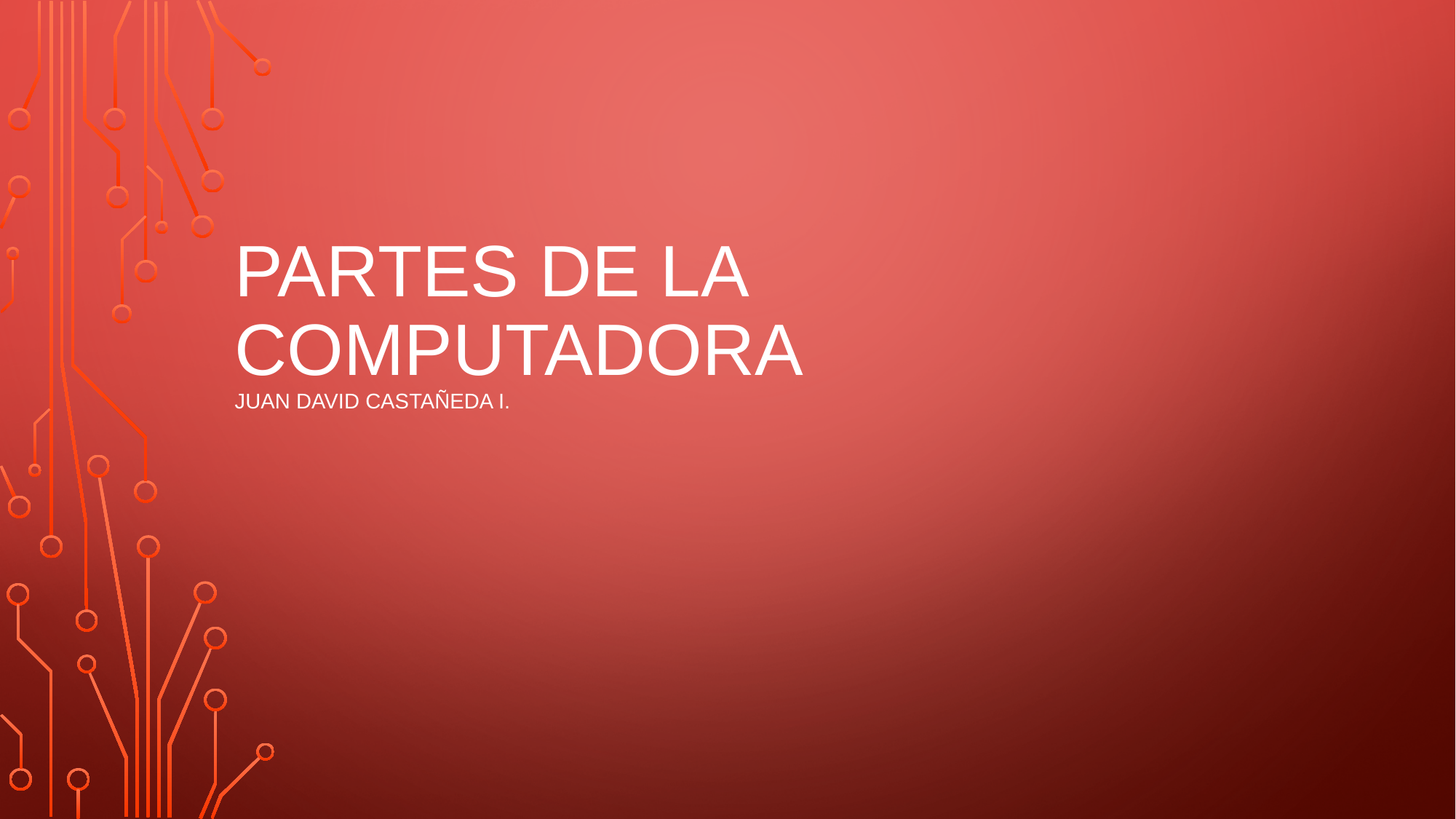

# Partes de la computadora juan David Castañeda i.